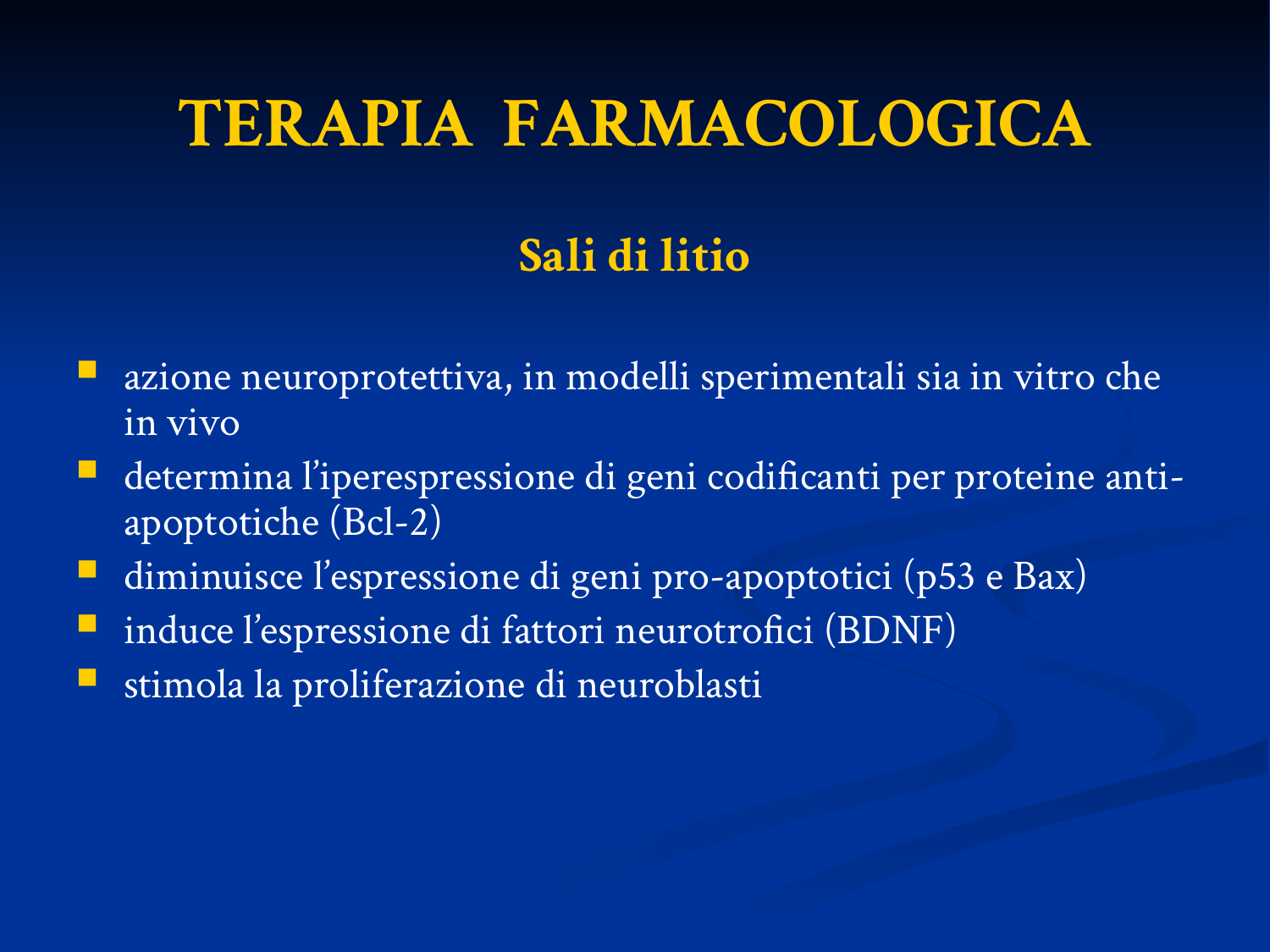

# TERAPIA  FARMACOLOGICA
Sali di litio

azione neuroprotettiva, in modelli sperimentali sia in vitro che in vivo
determina l’iperespressione di geni codificanti per proteine anti-apoptotiche (Bcl-2)
diminuisce l’espressione di geni pro-apoptotici (p53 e Bax)
induce l’espressione di fattori neurotrofici (BDNF)
stimola la proliferazione di neuroblasti